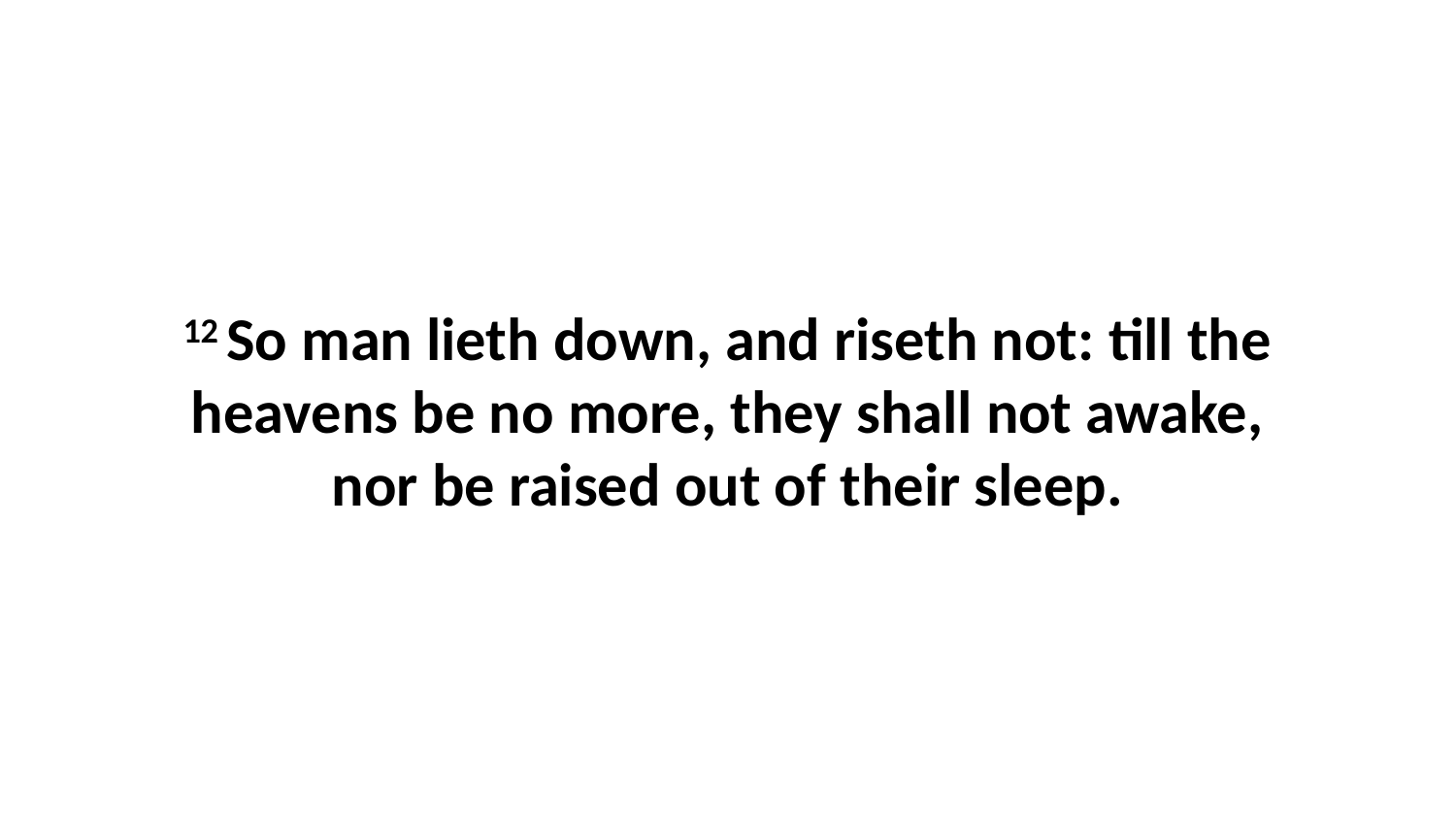

12 So man lieth down, and riseth not: till the heavens be no more, they shall not awake, nor be raised out of their sleep.